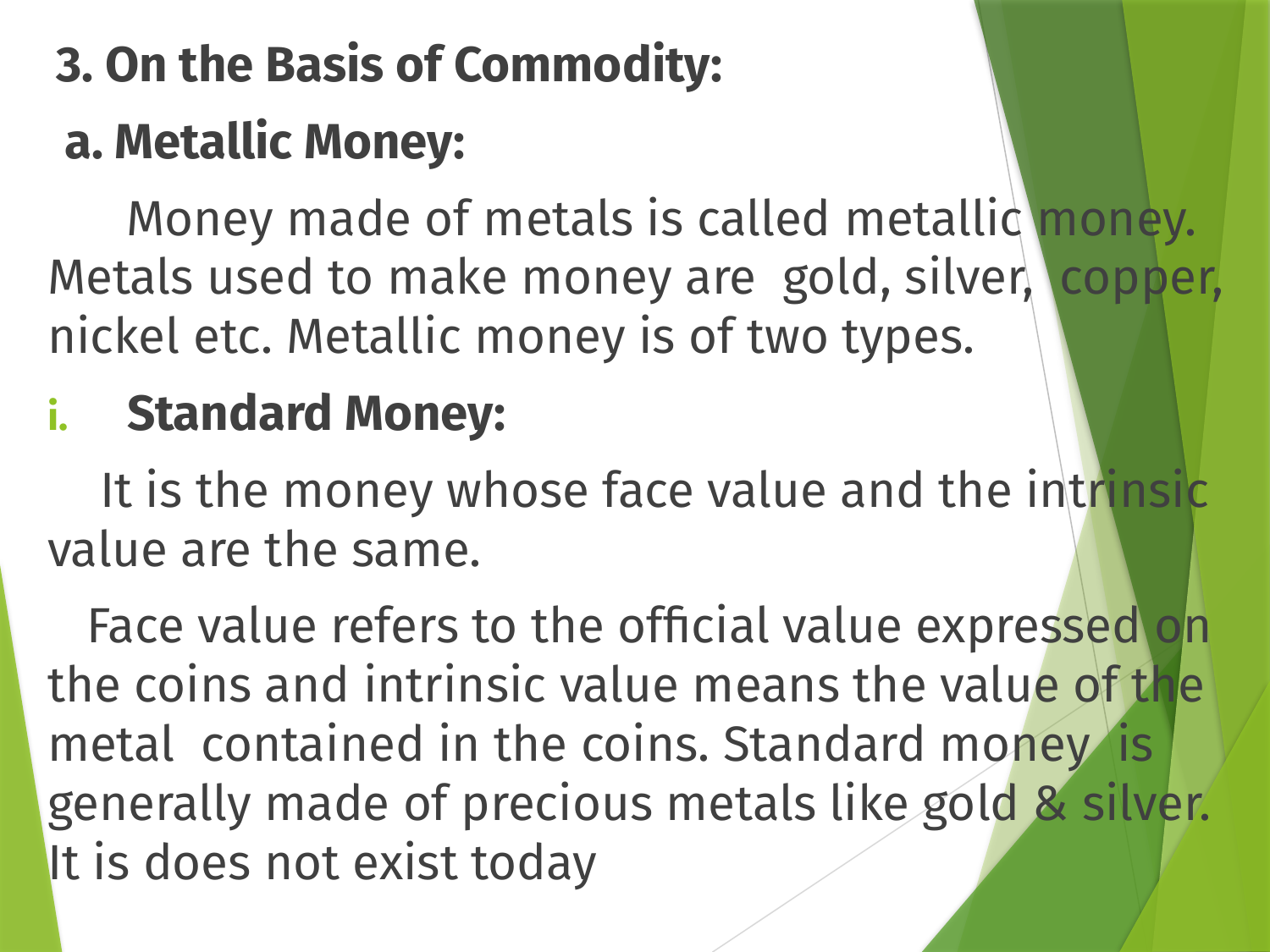

3. On the Basis of Commodity:
  a. Metallic Money:
      Money made of metals is called metallic money. Metals used to make money are  gold, silver,  copper, nickel etc. Metallic money is of two types.
Standard Money:
    It is the money whose face value and the intrinsic value are the same.
   Face value refers to the official value expressed on the coins and intrinsic value means the value of the metal  contained in the coins. Standard money  is generally made of precious metals like gold & silver. It is does not exist today